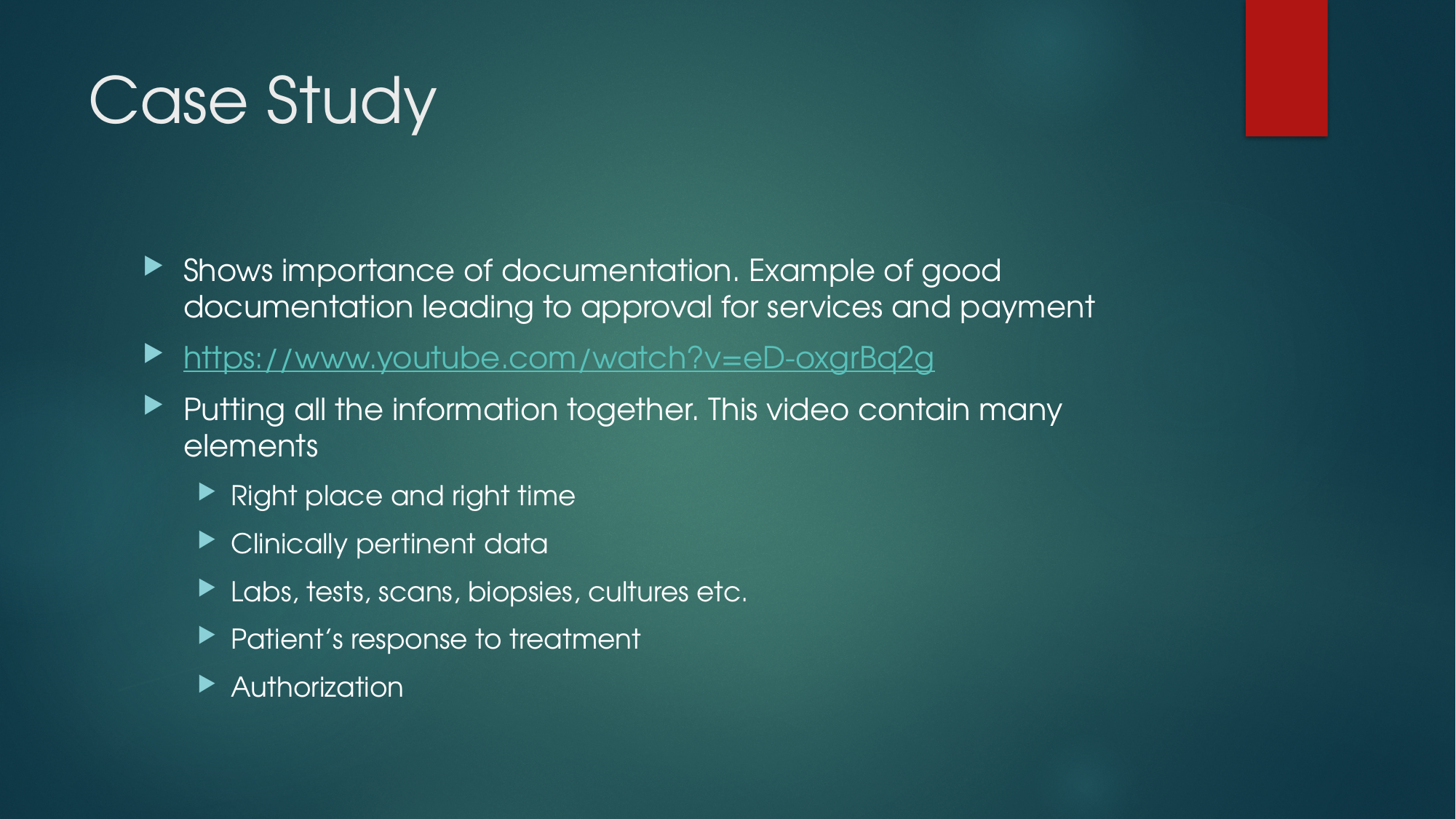

# Case Study
Shows importance of documentation. Example of good documentation leading to approval for services and payment
https://www.youtube.com/watch?v=eD-oxgrBq2g
Putting all the information together. This video contain many elements
Right place and right time
Clinically pertinent data
Labs, tests, scans, biopsies, cultures etc.
Patient’s response to treatment
Authorization